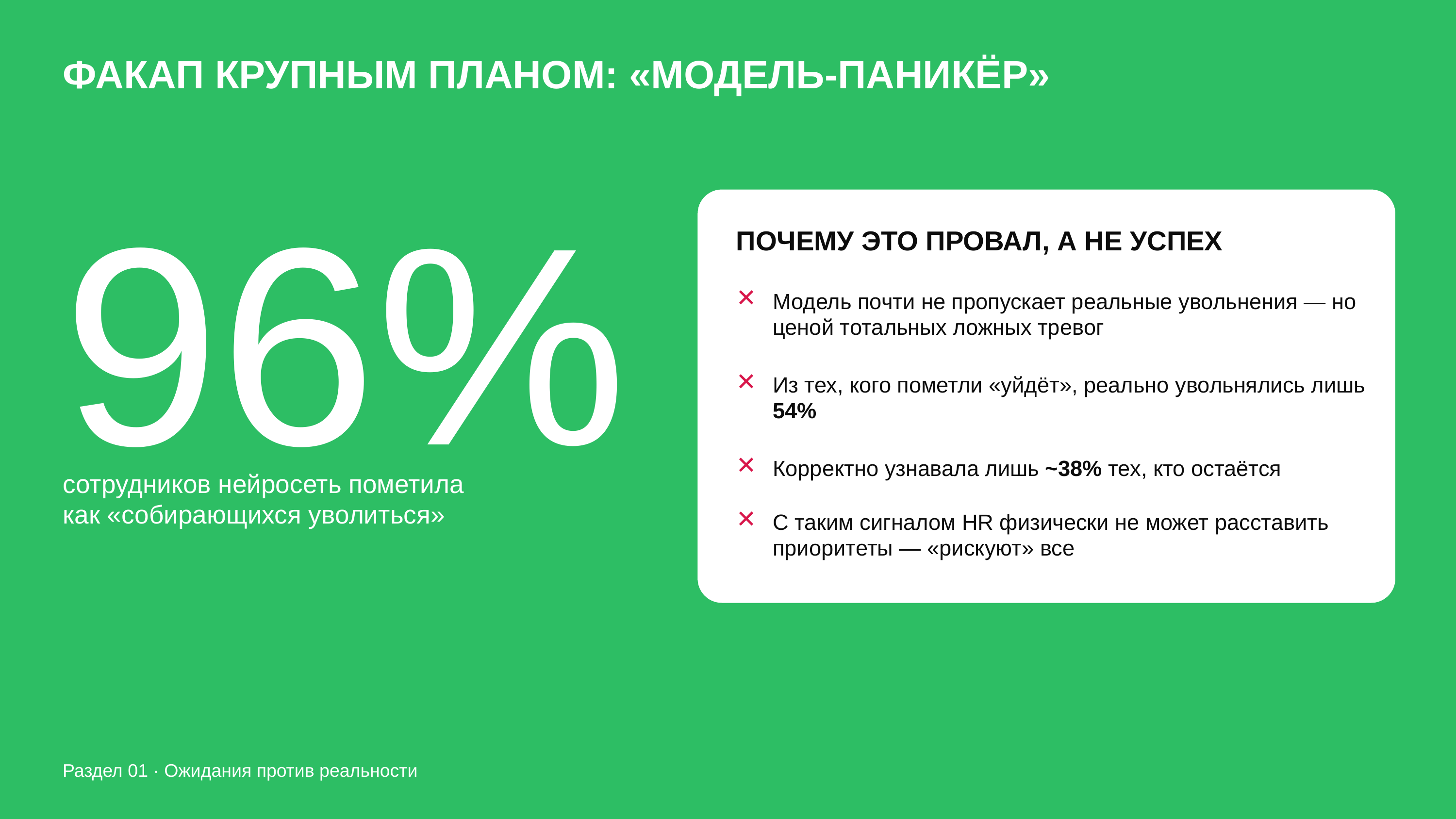

ФАКАП КРУПНЫМ ПЛАНОМ: «МОДЕЛЬ-ПАНИКЁР»

ПОЧЕМУ ЭТО ПРОВАЛ, А НЕ УСПЕХ
96%
✕
Модель почти не пропускает реальные увольнения — но ценой тотальных ложных тревог
✕
Из тех, кого пометли «уйдёт», реально увольнялись лишь 54%
✕
Корректно узнавала лишь ~38% тех, кто остаётся
сотрудников нейросеть пометила
как «собирающихся уволиться»
✕
С таким сигналом HR физически не может расставить приоритеты — «рискуют» все
Раздел 01 · Ожидания против реальности